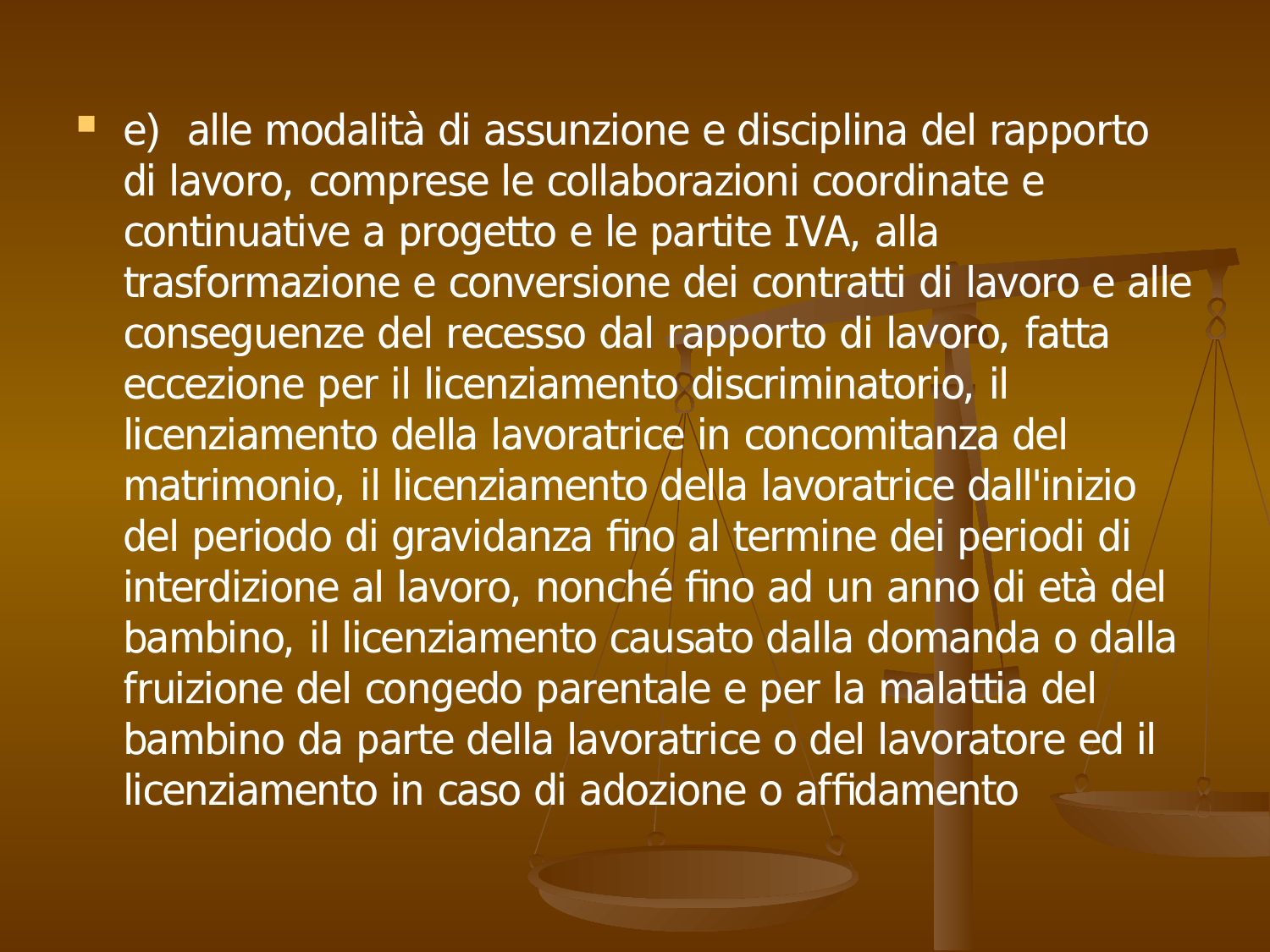

e)  alle modalità di assunzione e disciplina del rapporto di lavoro, comprese le collaborazioni coordinate e continuative a progetto e le partite IVA, alla trasformazione e conversione dei contratti di lavoro e alle conseguenze del recesso dal rapporto di lavoro, fatta eccezione per il licenziamento discriminatorio, il licenziamento della lavoratrice in concomitanza del matrimonio, il licenziamento della lavoratrice dall'inizio del periodo di gravidanza fino al termine dei periodi di interdizione al lavoro, nonché fino ad un anno di età del bambino, il licenziamento causato dalla domanda o dalla fruizione del congedo parentale e per la malattia del bambino da parte della lavoratrice o del lavoratore ed il licenziamento in caso di adozione o affidamento